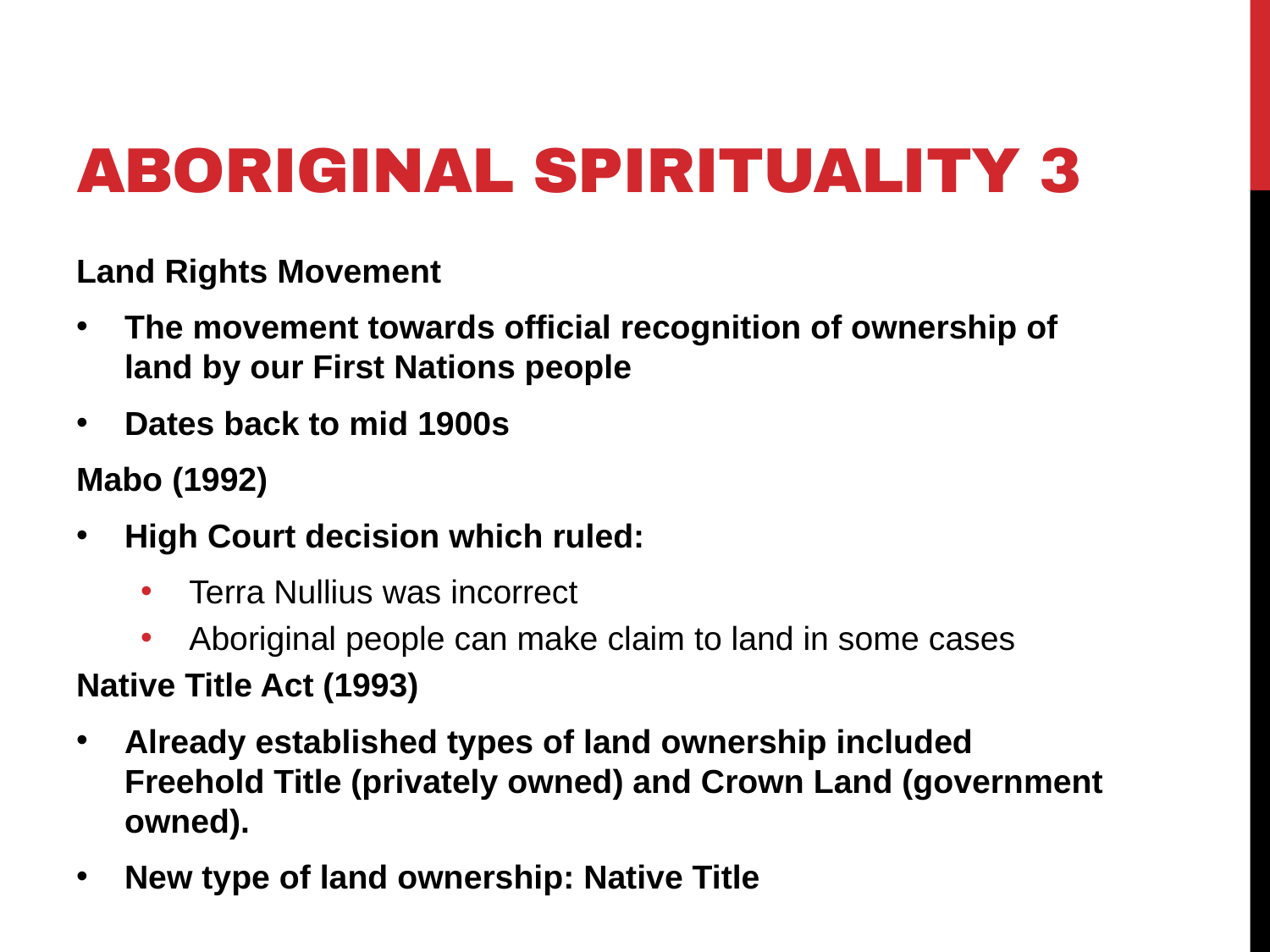

# Aboriginal spirituality 3
Land Rights Movement
The movement towards official recognition of ownership of land by our First Nations people
Dates back to mid 1900s
Mabo (1992)
High Court decision which ruled:
Terra Nullius was incorrect
Aboriginal people can make claim to land in some cases
Native Title Act (1993)
Already established types of land ownership included Freehold Title (privately owned) and Crown Land (government owned).
New type of land ownership: Native Title